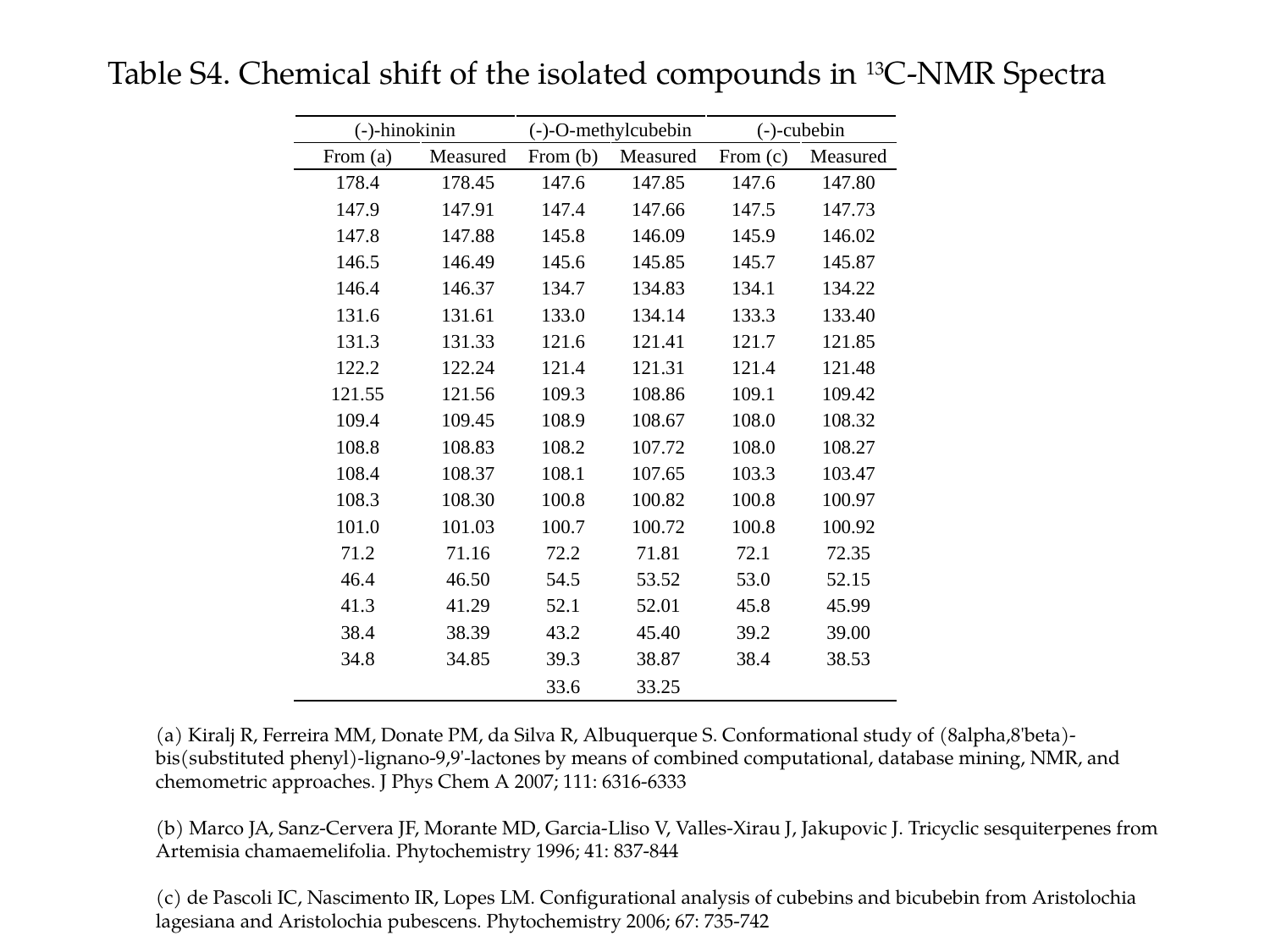

Table S4. Chemical shift of the isolated compounds in 13C-NMR Spectra
| (-)-hinokinin |  | (-)-O-methylcubebin |  | (-)-cubebin |  |
| --- | --- | --- | --- | --- | --- |
| From (a) | Measured | From (b) | Measured | From (c) | Measured |
| 178.4 | 178.45 | 147.6 | 147.85 | 147.6 | 147.80 |
| 147.9 | 147.91 | 147.4 | 147.66 | 147.5 | 147.73 |
| 147.8 | 147.88 | 145.8 | 146.09 | 145.9 | 146.02 |
| 146.5 | 146.49 | 145.6 | 145.85 | 145.7 | 145.87 |
| 146.4 | 146.37 | 134.7 | 134.83 | 134.1 | 134.22 |
| 131.6 | 131.61 | 133.0 | 134.14 | 133.3 | 133.40 |
| 131.3 | 131.33 | 121.6 | 121.41 | 121.7 | 121.85 |
| 122.2 | 122.24 | 121.4 | 121.31 | 121.4 | 121.48 |
| 121.55 | 121.56 | 109.3 | 108.86 | 109.1 | 109.42 |
| 109.4 | 109.45 | 108.9 | 108.67 | 108.0 | 108.32 |
| 108.8 | 108.83 | 108.2 | 107.72 | 108.0 | 108.27 |
| 108.4 | 108.37 | 108.1 | 107.65 | 103.3 | 103.47 |
| 108.3 | 108.30 | 100.8 | 100.82 | 100.8 | 100.97 |
| 101.0 | 101.03 | 100.7 | 100.72 | 100.8 | 100.92 |
| 71.2 | 71.16 | 72.2 | 71.81 | 72.1 | 72.35 |
| 46.4 | 46.50 | 54.5 | 53.52 | 53.0 | 52.15 |
| 41.3 | 41.29 | 52.1 | 52.01 | 45.8 | 45.99 |
| 38.4 | 38.39 | 43.2 | 45.40 | 39.2 | 39.00 |
| 34.8 | 34.85 | 39.3 | 38.87 | 38.4 | 38.53 |
|  |  | 33.6 | 33.25 |  |  |
(a) Kiralj R, Ferreira MM, Donate PM, da Silva R, Albuquerque S. Conformational study of (8alpha,8'beta)-bis(substituted phenyl)-lignano-9,9'-lactones by means of combined computational, database mining, NMR, and chemometric approaches. J Phys Chem A 2007; 111: 6316-6333

(b) Marco JA, Sanz-Cervera JF, Morante MD, Garcia-Lliso V, Valles-Xirau J, Jakupovic J. Tricyclic sesquiterpenes from Artemisia chamaemelifolia. Phytochemistry 1996; 41: 837-844

(c) de Pascoli IC, Nascimento IR, Lopes LM. Configurational analysis of cubebins and bicubebin from Aristolochia lagesiana and Aristolochia pubescens. Phytochemistry 2006; 67: 735-742